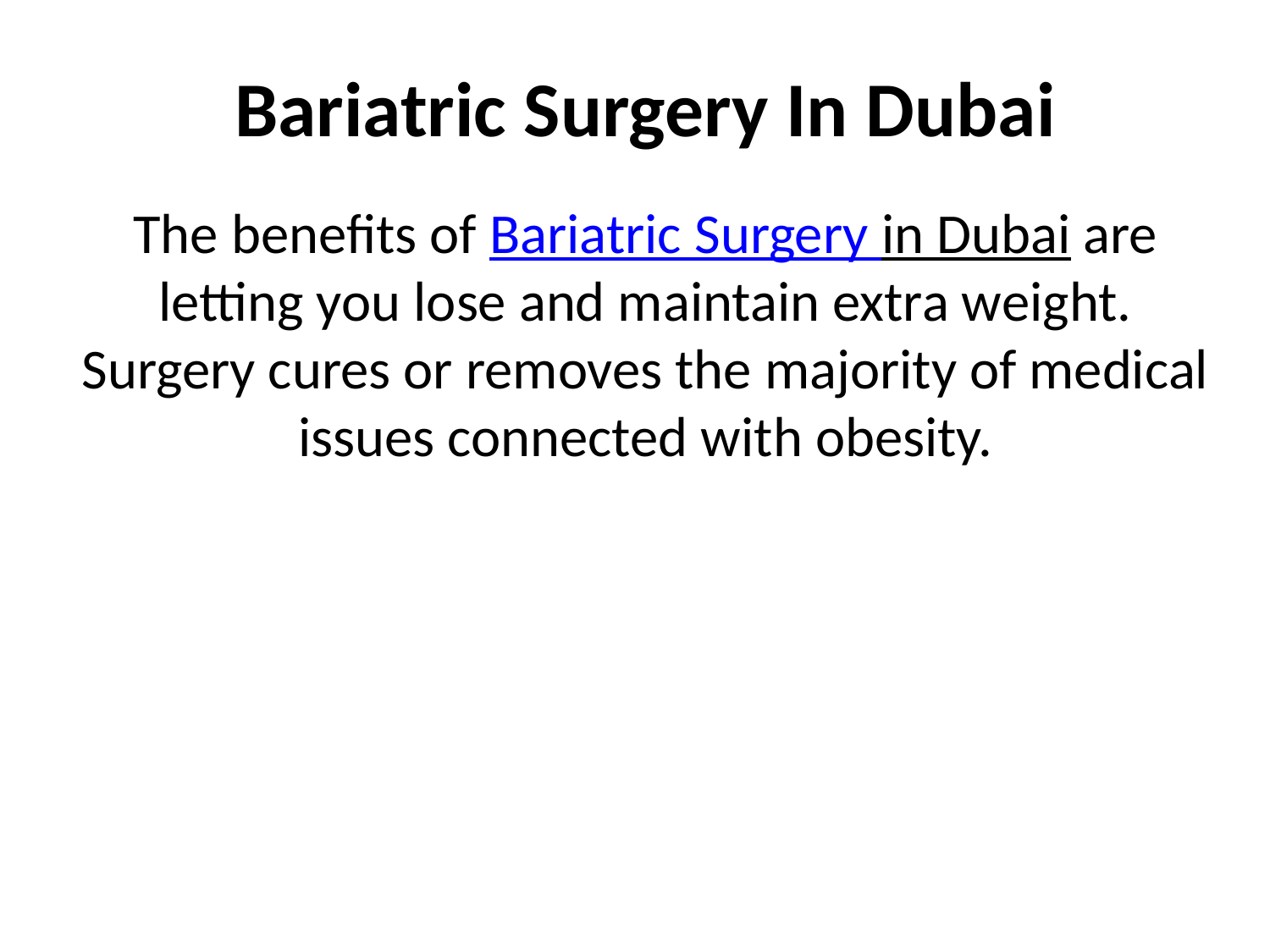

# Bariatric Surgery In Dubai
The benefits of Bariatric Surgery in Dubai are letting you lose and maintain extra weight. Surgery cures or removes the majority of medical issues connected with obesity.